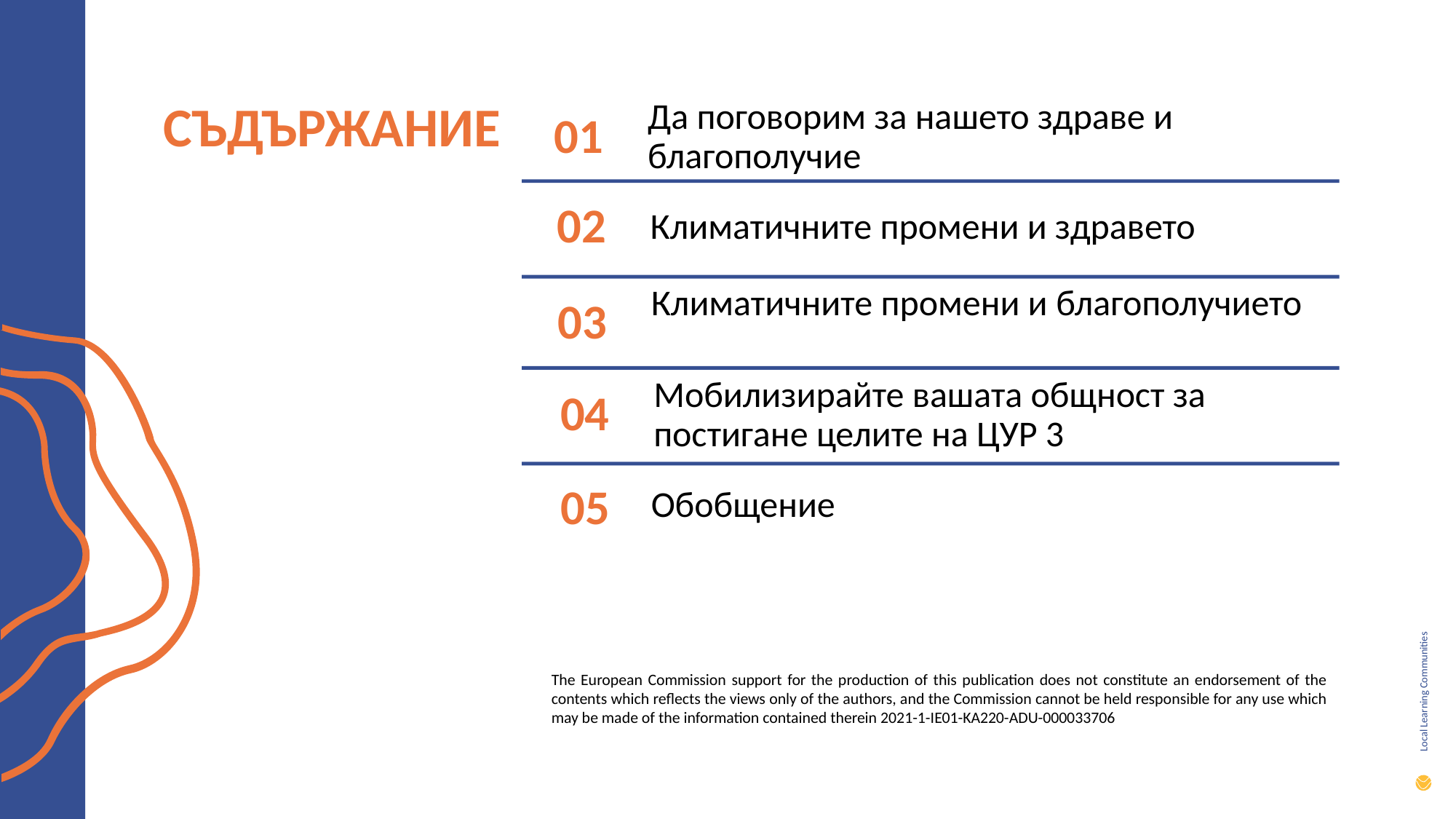

СЪДЪРЖАНИЕ
01
Да поговорим за нашето здраве и благополучие
02
Климатичните промени и здравето
03
Климатичните промени и благополучието

04
Мобилизирайте вашата общност за постигане целите на ЦУР 3
Обобщение
05